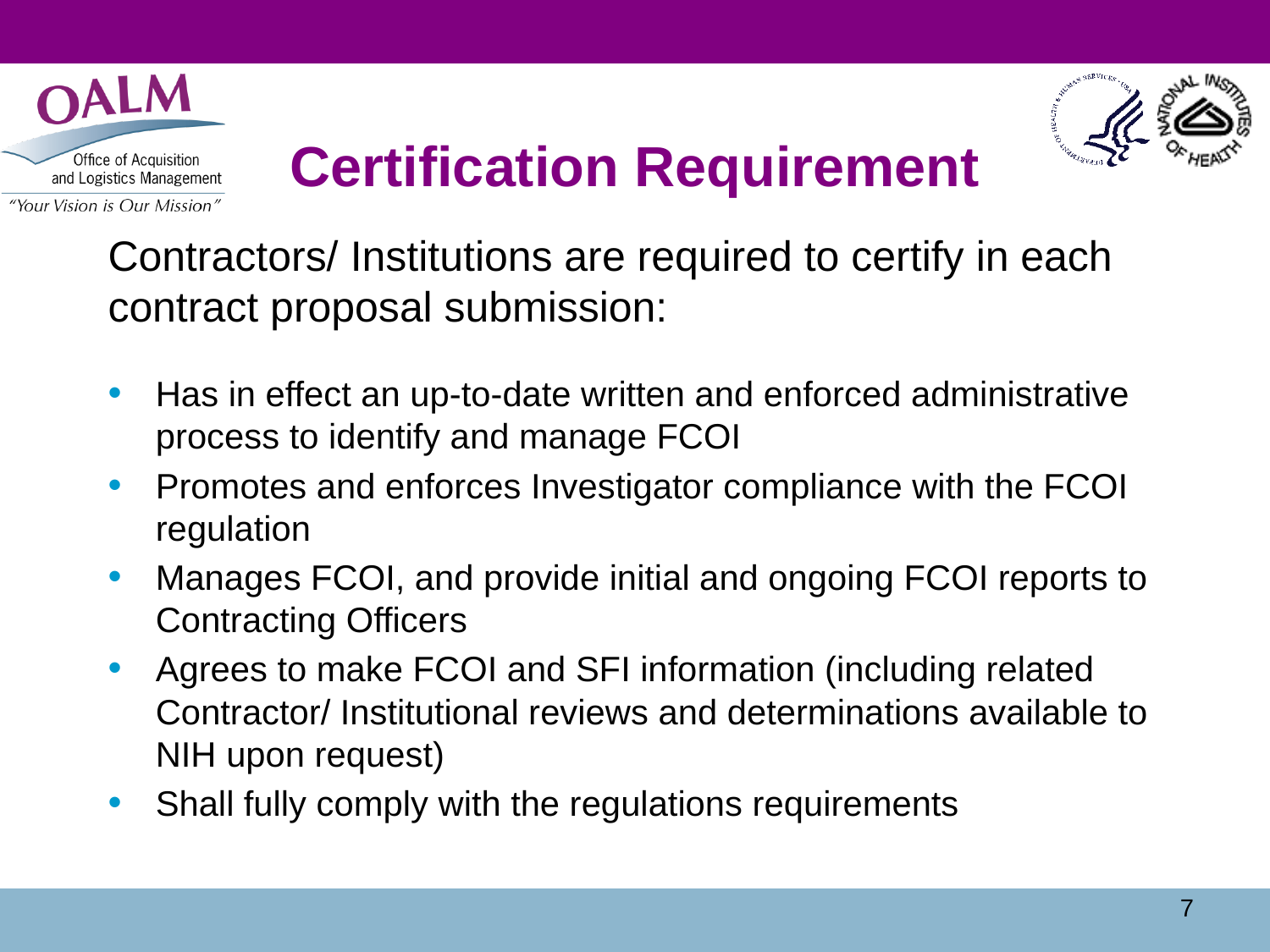

# Certification Requirement
Contractors/ Institutions are required to certify in each contract proposal submission:

Has in effect an up-to-date written and enforced administrative process to identify and manage FCOI
Promotes and enforces Investigator compliance with the FCOI regulation
Manages FCOI, and provide initial and ongoing FCOI reports to Contracting Officers
Agrees to make FCOI and SFI information (including related Contractor/ Institutional reviews and determinations available to NIH upon request)
Shall fully comply with the regulations requirements

7